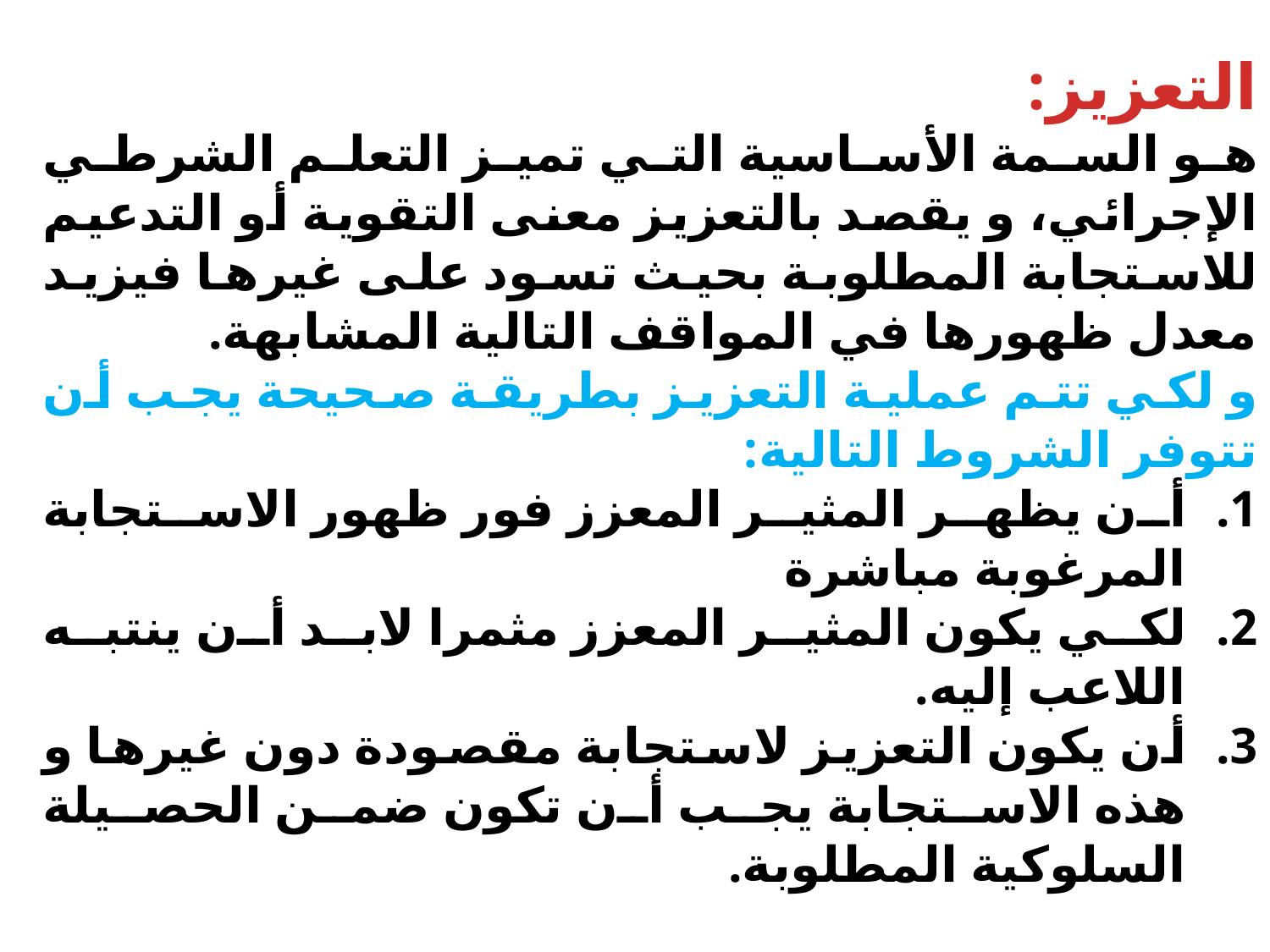

التعزيز:
هو السمة الأساسية التي تميز التعلم الشرطي الإجرائي، و يقصد بالتعزيز معنى التقوية أو التدعيم للاستجابة المطلوبة بحيث تسود على غيرها فيزيد معدل ظهورها في المواقف التالية المشابهة.
و لكي تتم عملية التعزيز بطريقة صحيحة يجب أن تتوفر الشروط التالية:
أن يظهر المثير المعزز فور ظهور الاستجابة المرغوبة مباشرة
لكي يكون المثير المعزز مثمرا لابد أن ينتبه اللاعب إليه.
أن يكون التعزيز لاستجابة مقصودة دون غيرها و هذه الاستجابة يجب أن تكون ضمن الحصيلة السلوكية المطلوبة.